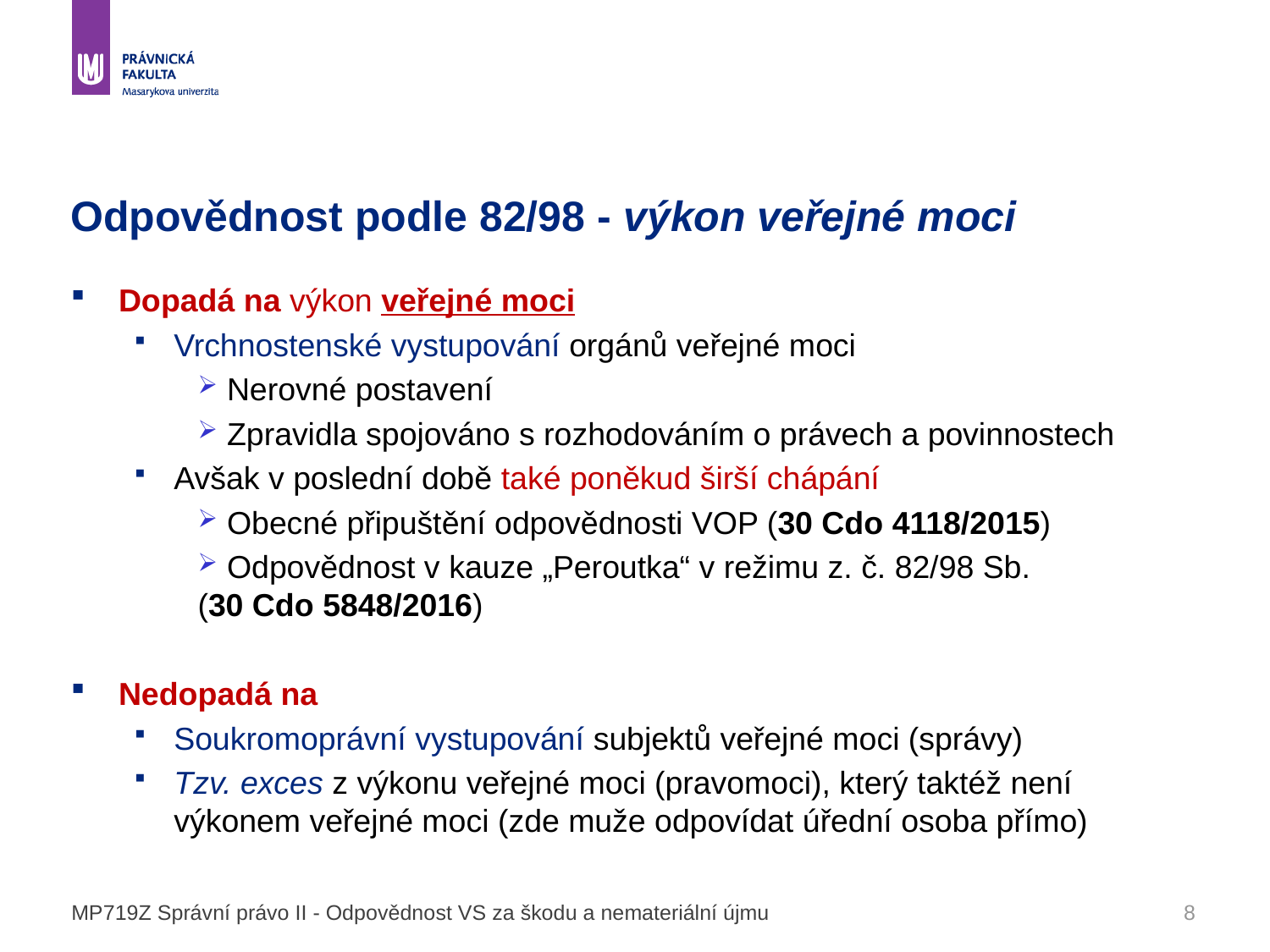

# Odpovědnost podle 82/98 - výkon veřejné moci
Dopadá na výkon veřejné moci
Vrchnostenské vystupování orgánů veřejné moci
 Nerovné postavení
 Zpravidla spojováno s rozhodováním o právech a povinnostech
Avšak v poslední době také poněkud širší chápání
 Obecné připuštění odpovědnosti VOP (30 Cdo 4118/2015)
 Odpovědnost v kauze „Peroutka“ v režimu z. č. 82/98 Sb.               (30 Cdo 5848/2016)

Nedopadá na
Soukromoprávní vystupování subjektů veřejné moci (správy)
Tzv. exces z výkonu veřejné moci (pravomoci), který taktéž není výkonem veřejné moci (zde muže odpovídat úřední osoba přímo)
MP719Z Správní právo II - Odpovědnost VS za škodu a nemateriální újmu
8